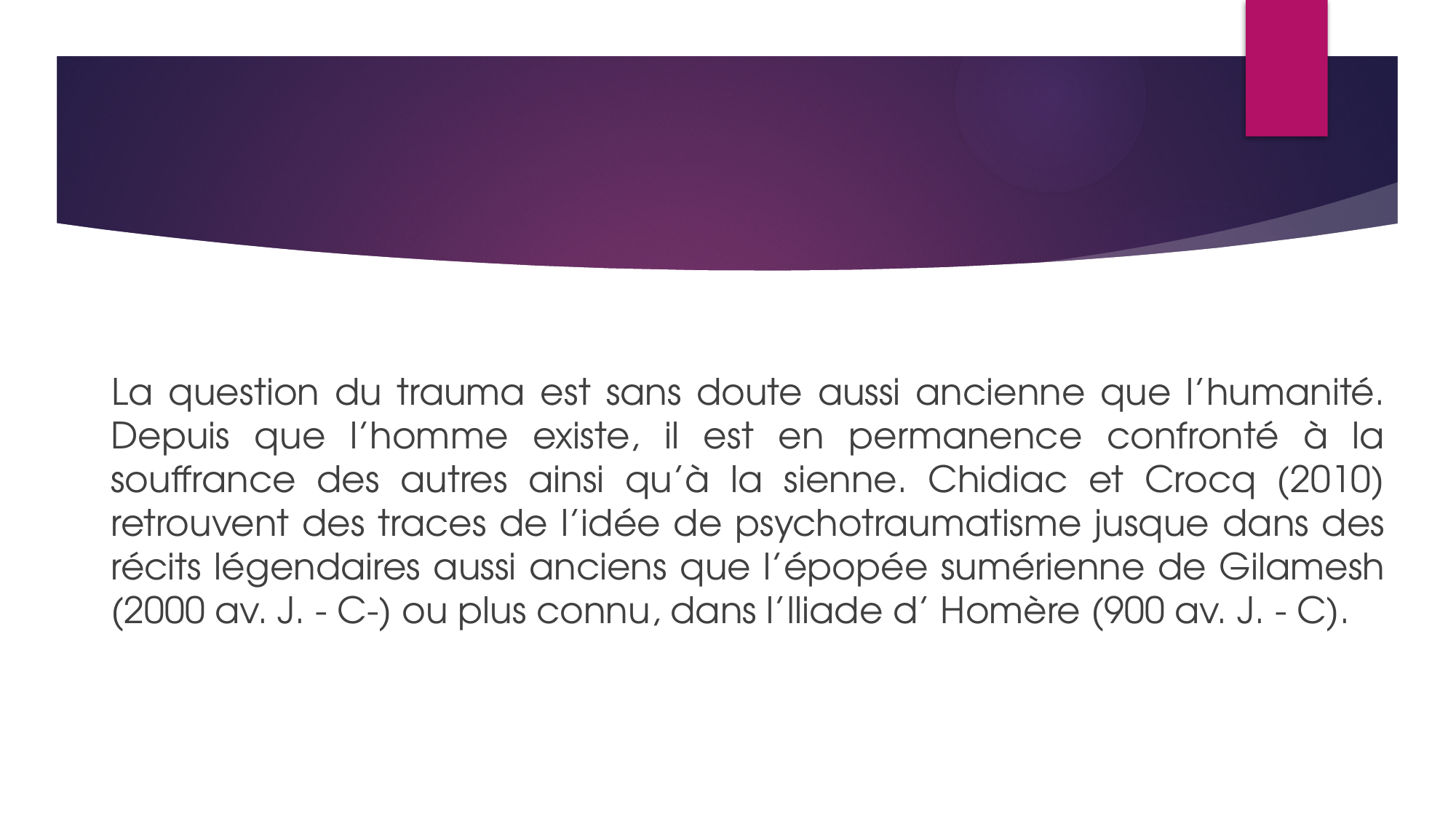

La question du trauma est sans doute aussi ancienne que l’humanité. Depuis que l’homme existe, il est en permanence confronté à la souffrance des autres ainsi qu’à la sienne. Chidiac et Crocq (2010) retrouvent des traces de l’idée de psychotraumatisme jusque dans des récits légendaires aussi anciens que l’épopée sumérienne de Gilamesh (2000 av. J. - C-) ou plus connu, dans l’Iliade d’ Homère (900 av. J. - C).